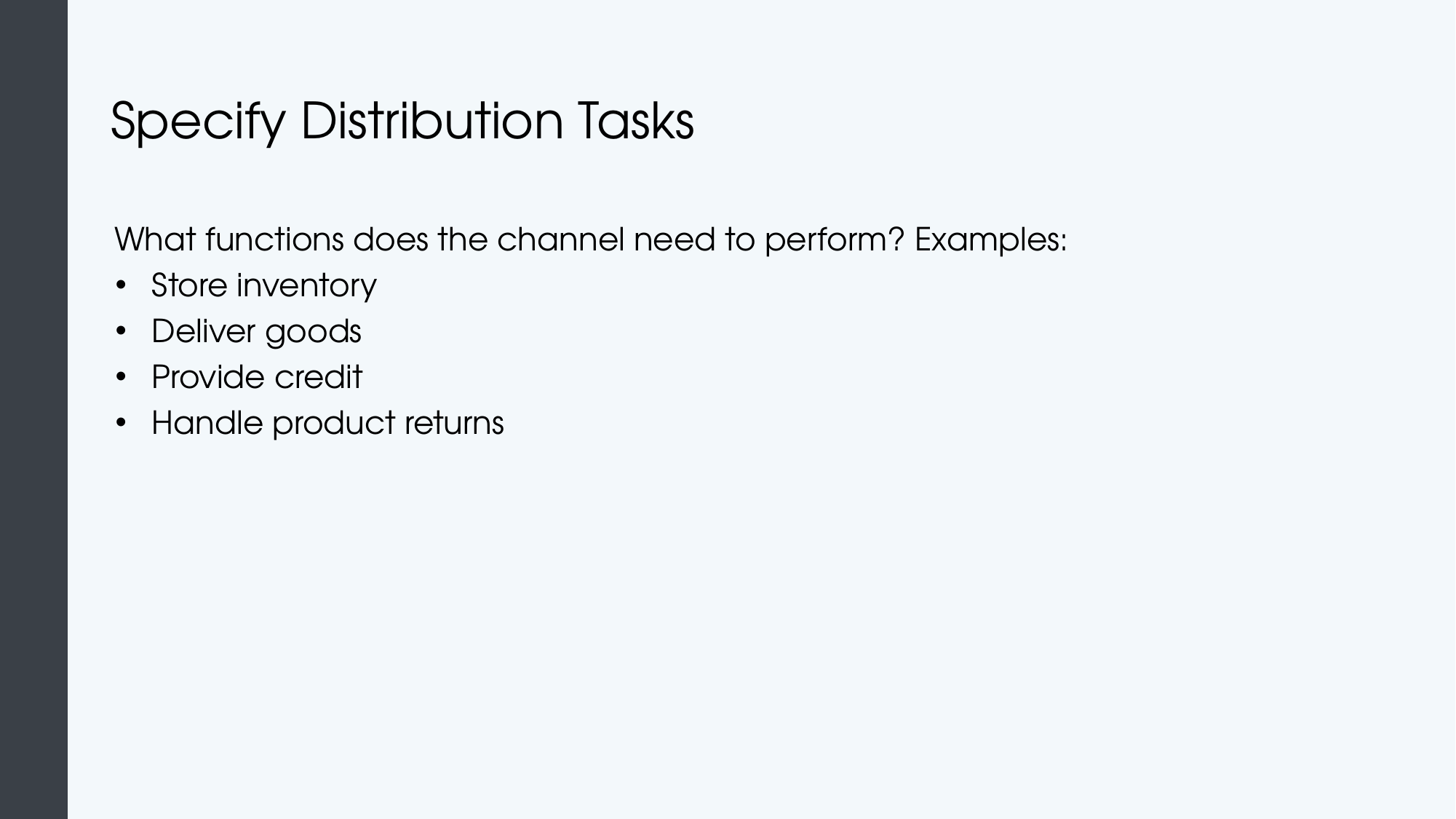

# Specify Distribution Tasks
What functions does the channel need to perform? Examples:
Store inventory
Deliver goods
Provide credit
Handle product returns